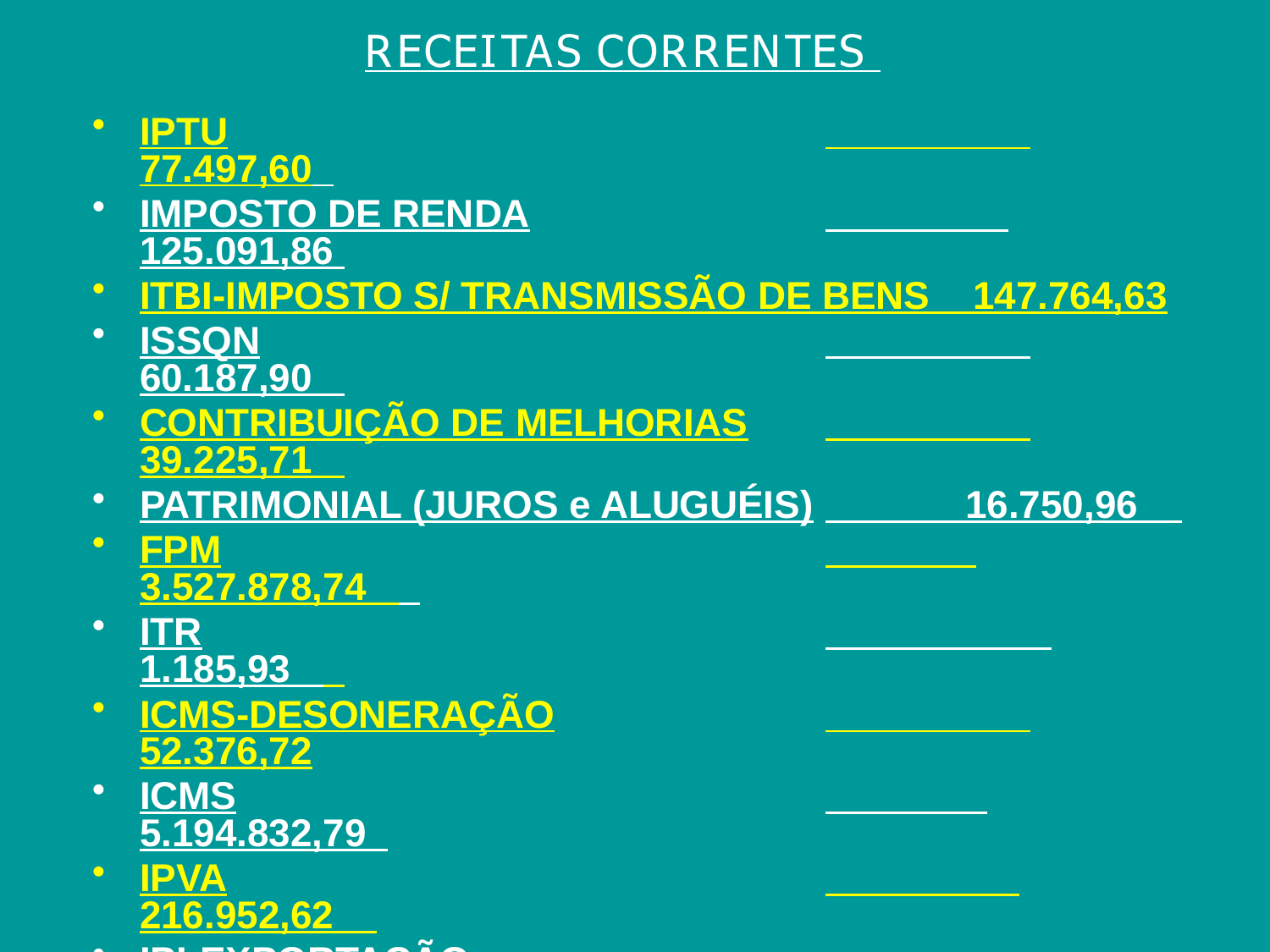

RECEITAS CORRENTES
IPTU	                    77.497,60
IMPOSTO DE RENDA	                  125.091,86
ITBI-IMPOSTO S/ TRANSMISSÃO DE BENS    147.764,63
ISSQN	                    60.187,90
CONTRIBUIÇÃO DE MELHORIAS	                    39.225,71
PATRIMONIAL (JUROS e ALUGUÉIS)	             16.750,96
FPM	               3.527.878,74
ITR	                      1.185,93
ICMS-DESONERAÇÃO	                    52.376,72
ICMS	                5.194.832,79
IPVA	                   216.952,62
IPI-EXPORTAÇÃO	                     85.388,15
SANEPAR 1% FATURA                                          3.497,23
MULTAS E JUROS DE TRIBUTOS	                     21.436,27
RESTITUIÇÕES                                                       8.801,95
DÍVIDA ATIVA DE TRIBUTOS	                     20.911,98
OLEO LUBRIFICANTE USADO                                   60,00